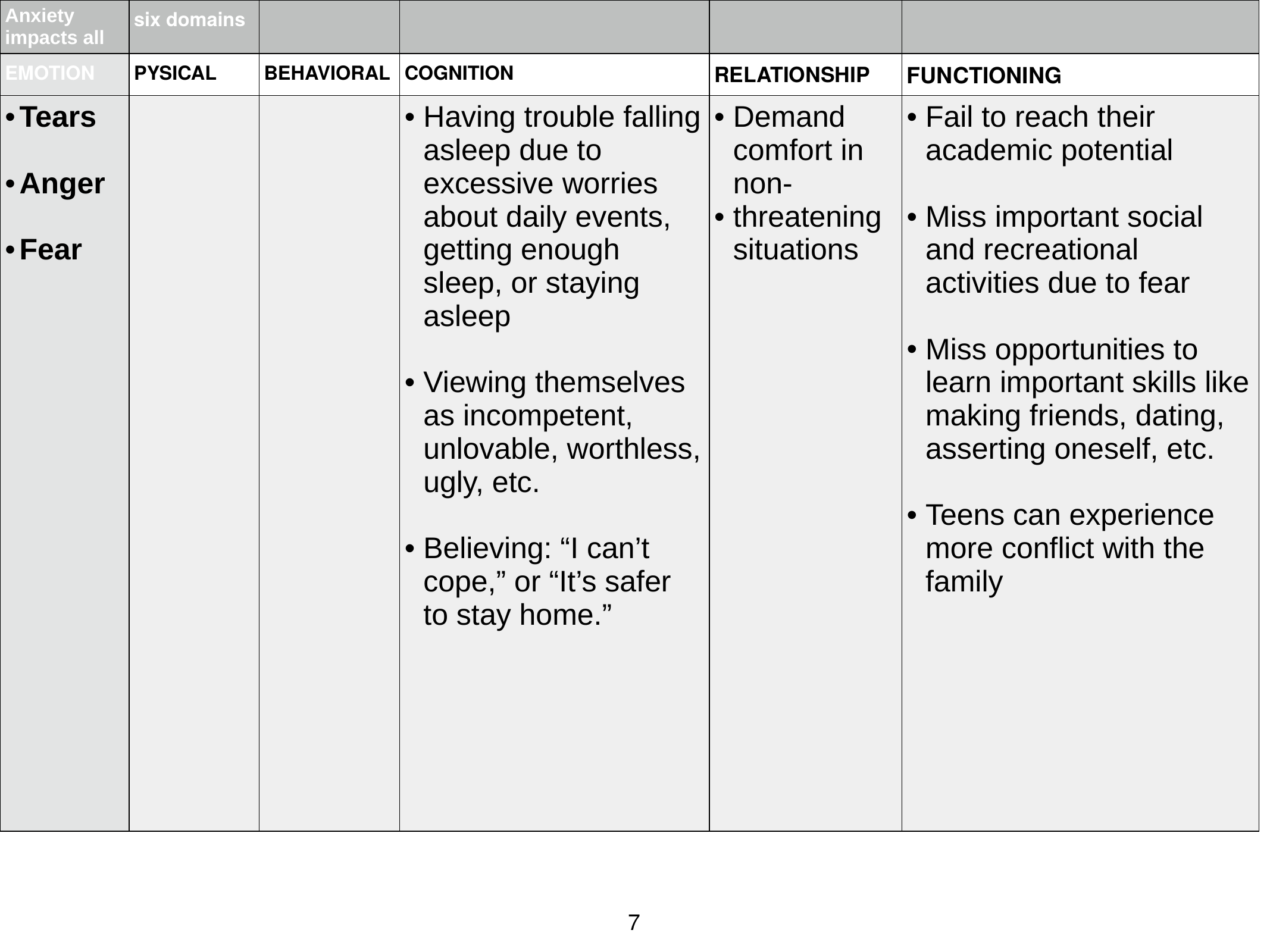

| Anxiety impacts all | six domains |  |  |  |  |
| --- | --- | --- | --- | --- | --- |
| EMOTION | PYSICAL | BEHAVIORAL | COGNITION | RELATIONSHIP | FUNCTIONING |
| Tears Anger Fear |  |  | Having trouble falling asleep due to excessive worries about daily events, getting enough sleep, or staying asleep Viewing themselves as incompetent, unlovable, worthless, ugly, etc. Believing: “I can’t cope,” or “It’s safer to stay home.” | Demand comfort in non- threatening situations | Fail to reach their academic potential Miss important social and recreational activities due to fear Miss opportunities to learn important skills like making friends, dating, asserting oneself, etc. Teens can experience more conflict with the family |
7